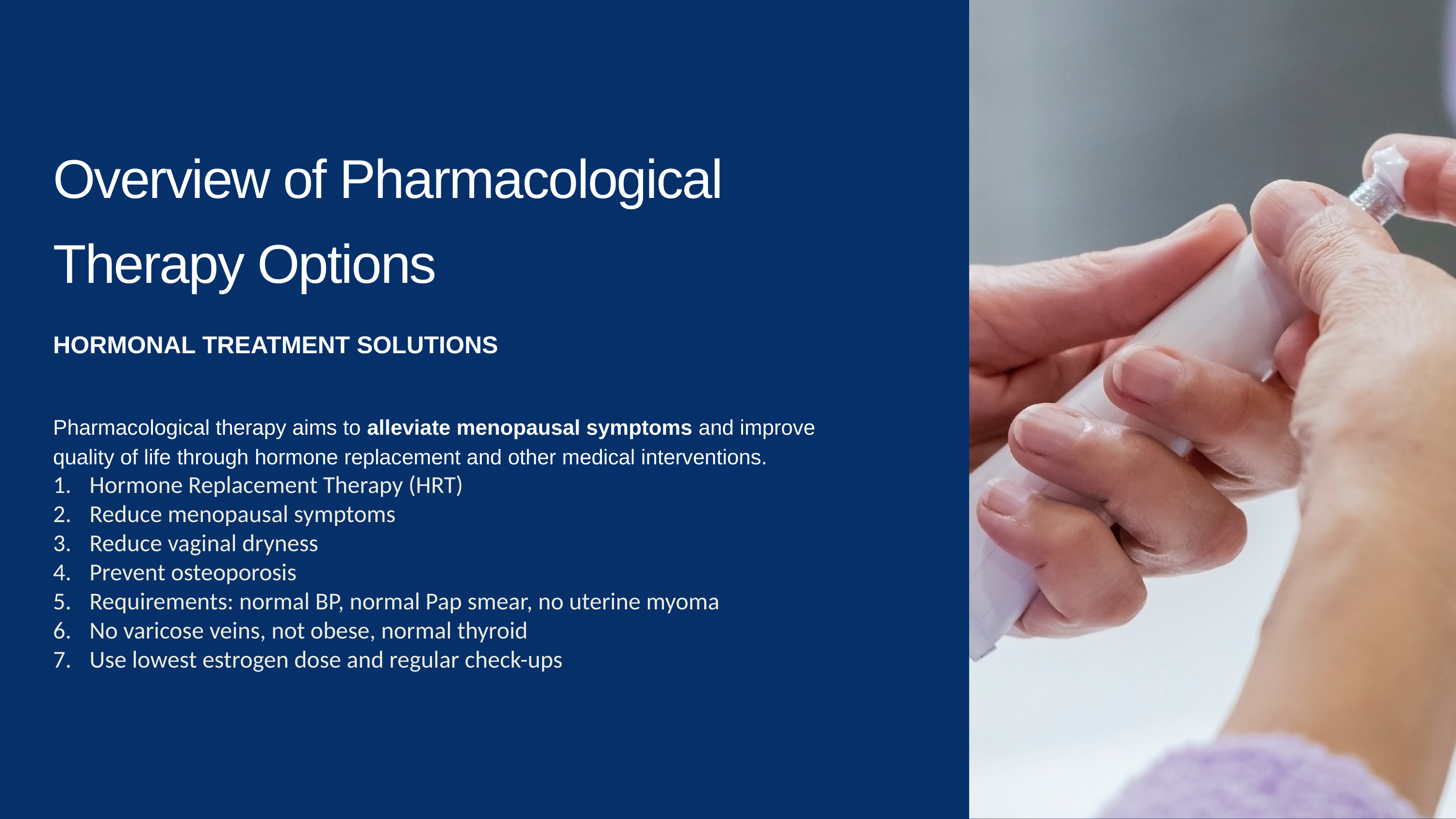

Overview of Pharmacological Therapy Options
HORMONAL TREATMENT SOLUTIONS
Pharmacological therapy aims to alleviate menopausal symptoms and improve quality of life through hormone replacement and other medical interventions.
Hormone Replacement Therapy (HRT)
Reduce menopausal symptoms
Reduce vaginal dryness
Prevent osteoporosis
Requirements: normal BP, normal Pap smear, no uterine myoma
No varicose veins, not obese, normal thyroid
Use lowest estrogen dose and regular check-ups